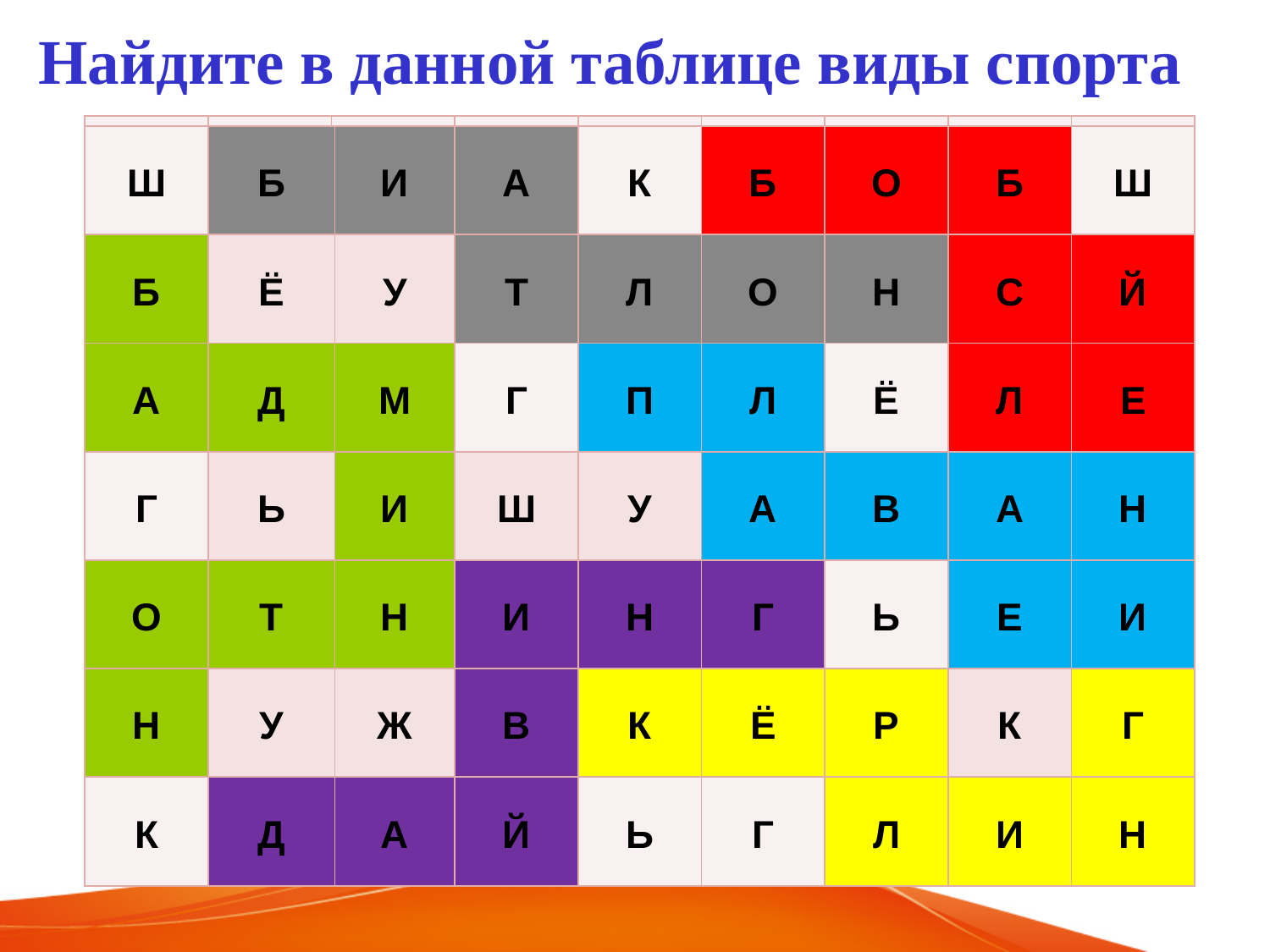

Найдите в данной таблице виды спорта
| Ш | Б | И | А | К | Б | О | Б | Ш |
| --- | --- | --- | --- | --- | --- | --- | --- | --- |
| Б | Ё | У | Т | Л | О | Н | С | Й |
| А | Д | М | Г | П | Л | Ё | Л | Е |
| Г | Ь | И | Ш | У | А | В | А | Н |
| О | Т | Н | И | Н | Г | Ь | Е | И |
| Н | У | Ж | В | К | Ё | Р | К | Г |
| К | Д | А | Й | Ь | Г | Л | И | Н |
| Ш | Б | И | А | К | Б | О | Б | Ш |
| --- | --- | --- | --- | --- | --- | --- | --- | --- |
| Б | Ё | У | Т | Л | О | Н | С | Й |
| А | Д | М | Г | П | Л | Ё | Л | Е |
| Г | Ь | И | Ш | У | А | В | А | Н |
| О | Т | Н | И | Н | Г | Ь | Е | И |
| Н | У | Ж | В | К | Ё | Р | К | Г |
| К | Д | А | Й | Ь | Г | Л | И | Н |